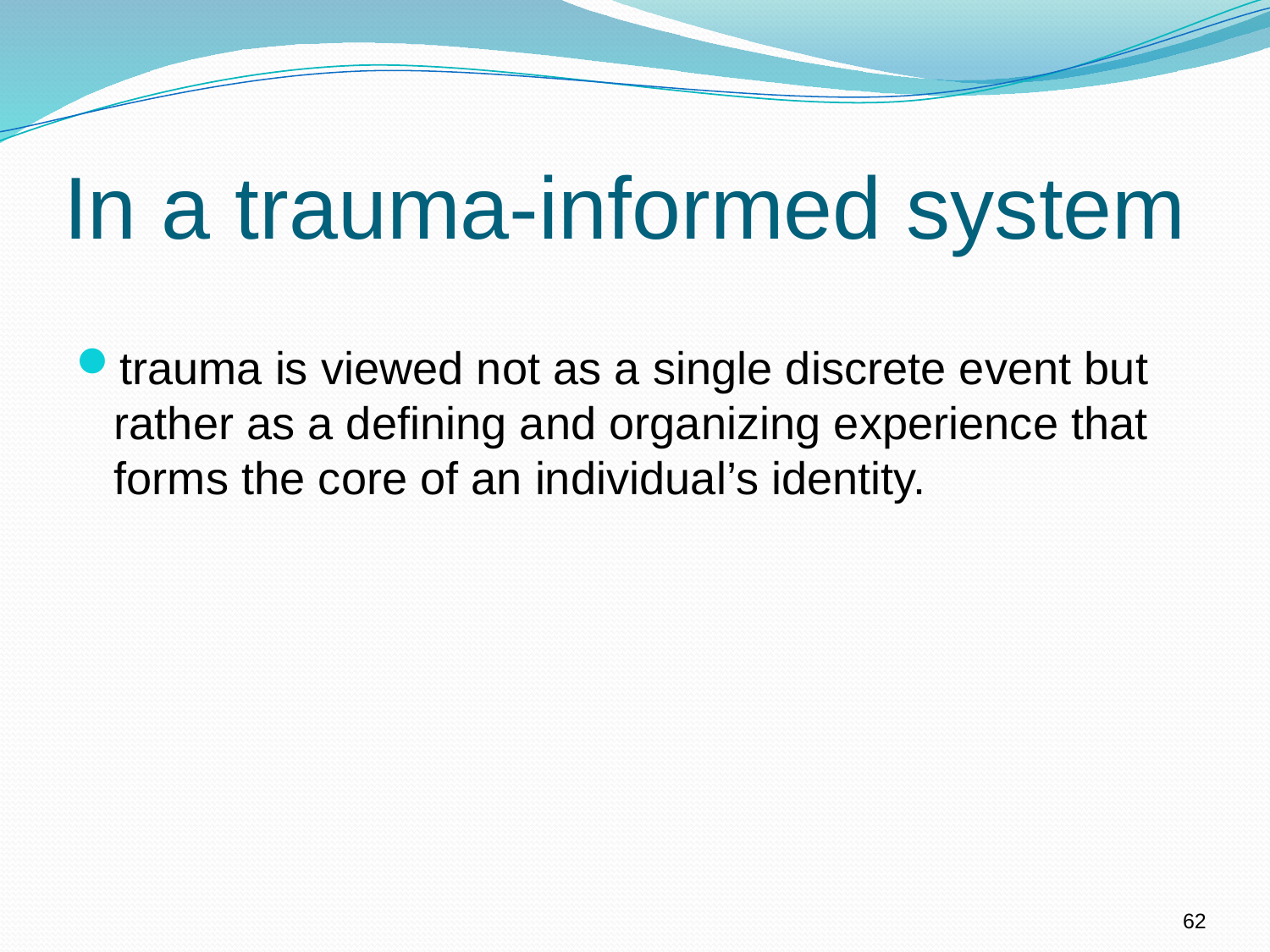

# In a trauma-informed system

trauma is viewed not as a single discrete event but rather as a defining and organizing experience that forms the core of an individual’s identity.

62